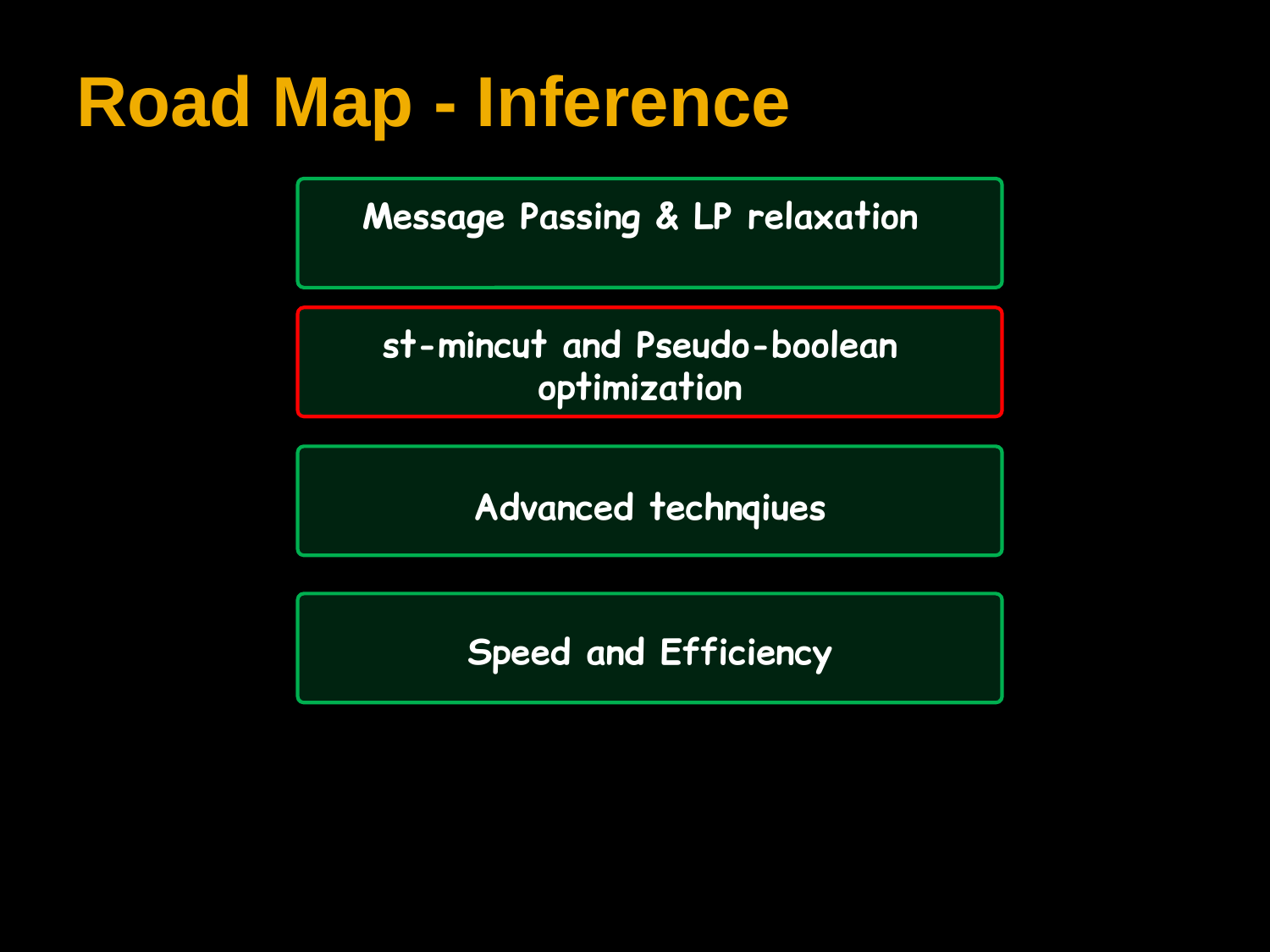

# Road Map - Inference

Message Passing & LP relaxation

st-mincut and Pseudo-boolean optimization

Advanced technqiues

Speed and Efficiency